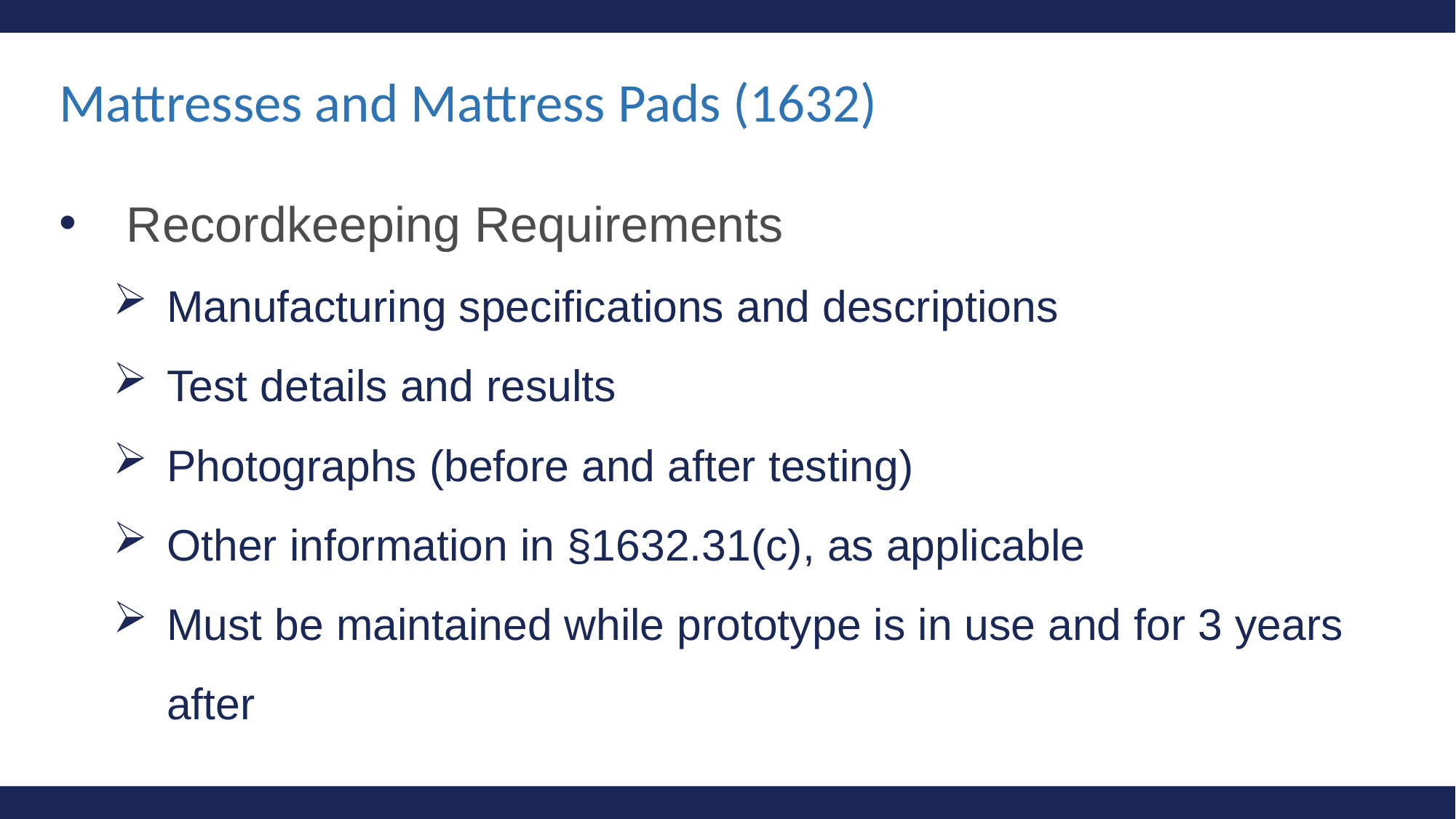

# Mattresses and Mattress Pads (1632)
Recordkeeping Requirements
Manufacturing specifications and descriptions
Test details and results
Photographs (before and after testing)
Other information in §1632.31(c), as applicable
Must be maintained while prototype is in use and for 3 years after